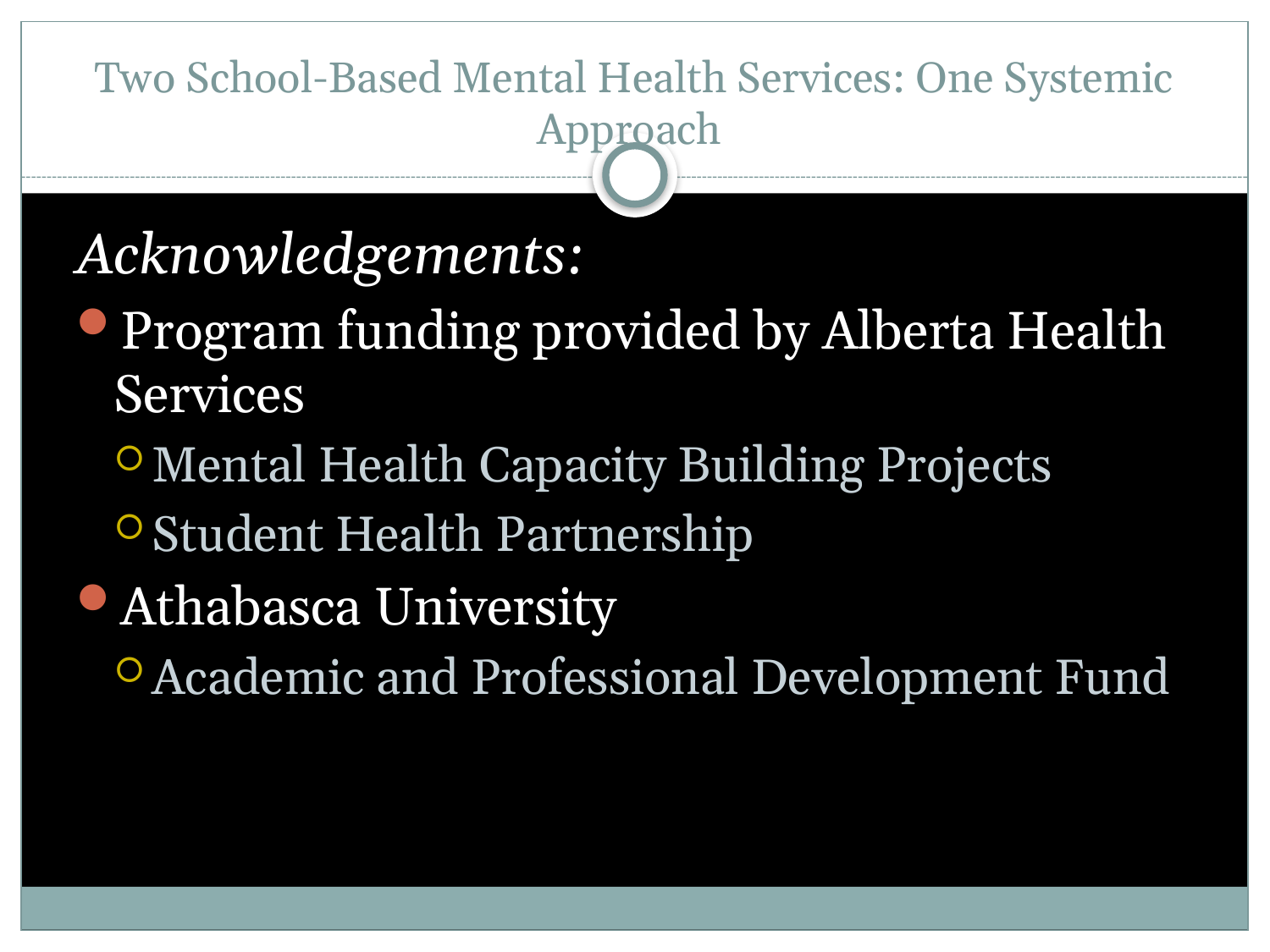

# Two School-Based Mental Health Services: One Systemic Approach
Acknowledgements:
Program funding provided by Alberta Health Services
Mental Health Capacity Building Projects
Student Health Partnership
Athabasca University
Academic and Professional Development Fund